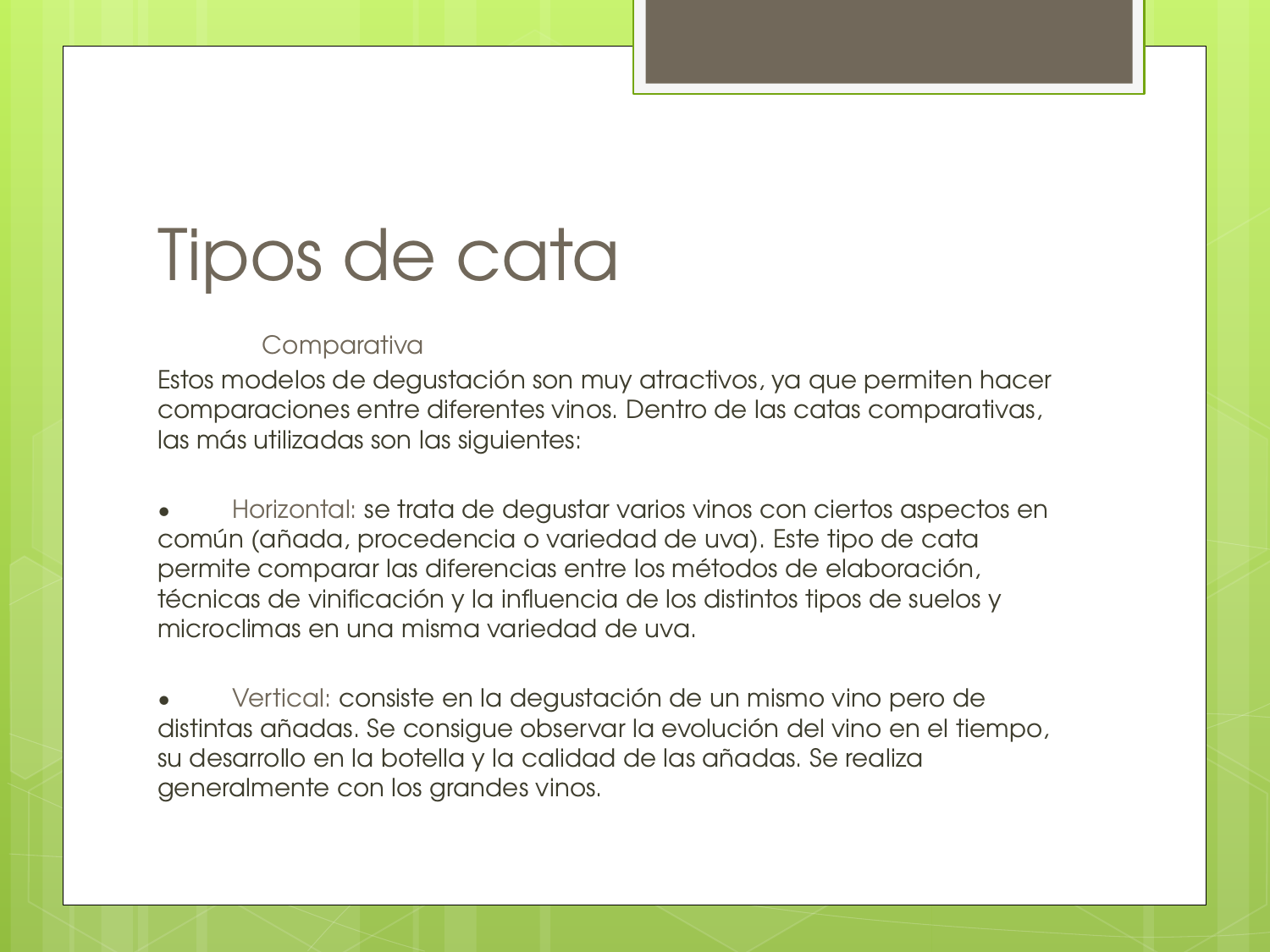

# Tipos de cata
               Comparativa
Estos modelos de degustación son muy atractivos, ya que permiten hacer comparaciones entre diferentes vinos. Dentro de las catas comparativas, las más utilizadas son las siguientes:

•	Horizontal: se trata de degustar varios vinos con ciertos aspectos en común (añada, procedencia o variedad de uva). Este tipo de cata permite comparar las diferencias entre los métodos de elaboración, técnicas de vinificación y la influencia de los distintos tipos de suelos y microclimas en una misma variedad de uva.

•	Vertical: consiste en la degustación de un mismo vino pero de distintas añadas. Se consigue observar la evolución del vino en el tiempo, su desarrollo en la botella y la calidad de las añadas. Se realiza generalmente con los grandes vinos.